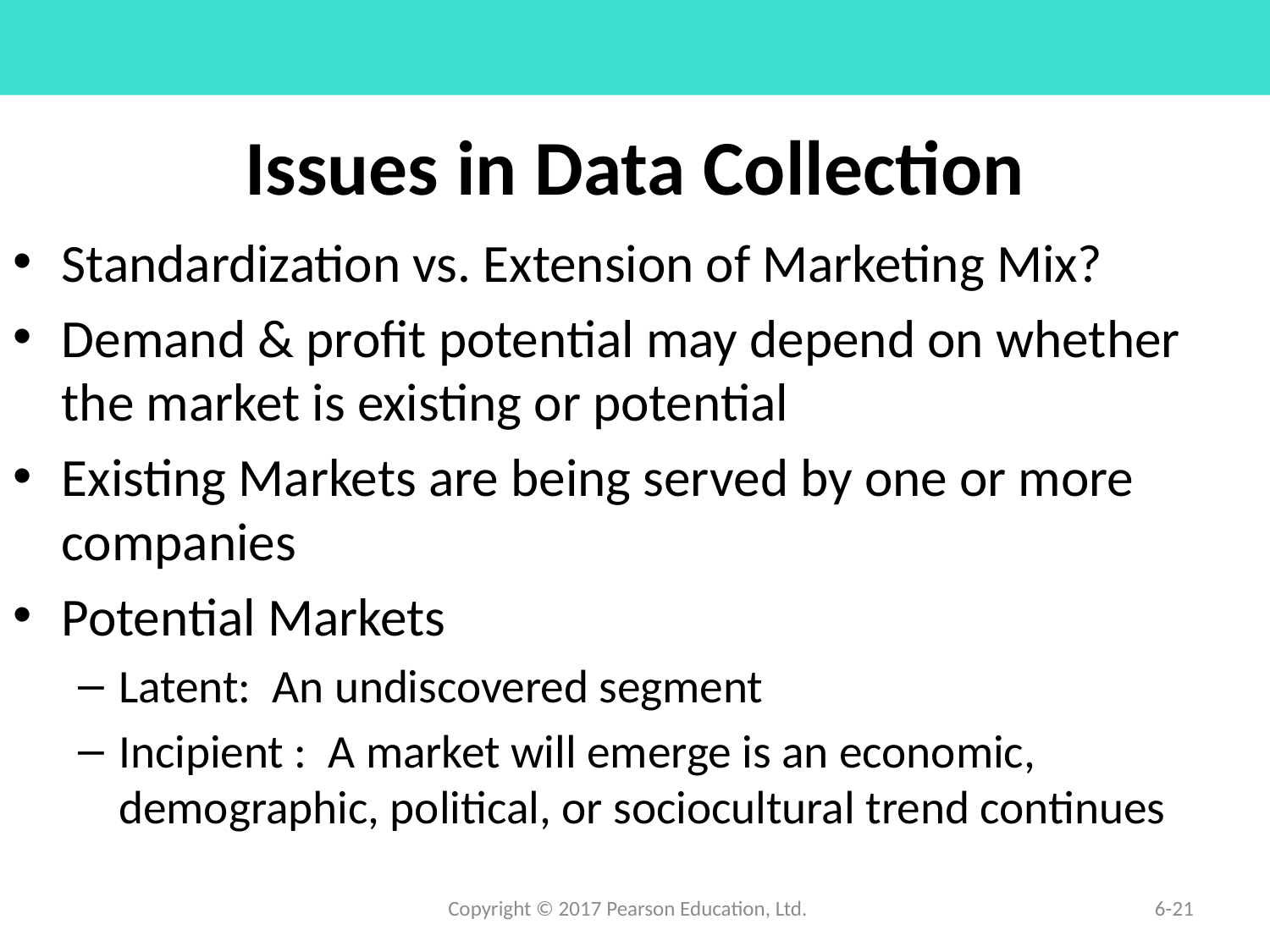

# Issues in Data Collection
Standardization vs. Extension of Marketing Mix?
Demand & profit potential may depend on whether the market is existing or potential
Existing Markets are being served by one or more companies
Potential Markets
Latent:  An undiscovered segment
Incipient :  A market will emerge is an economic, demographic, political, or sociocultural trend continues
Copyright © 2017 Pearson Education, Ltd.
6-21